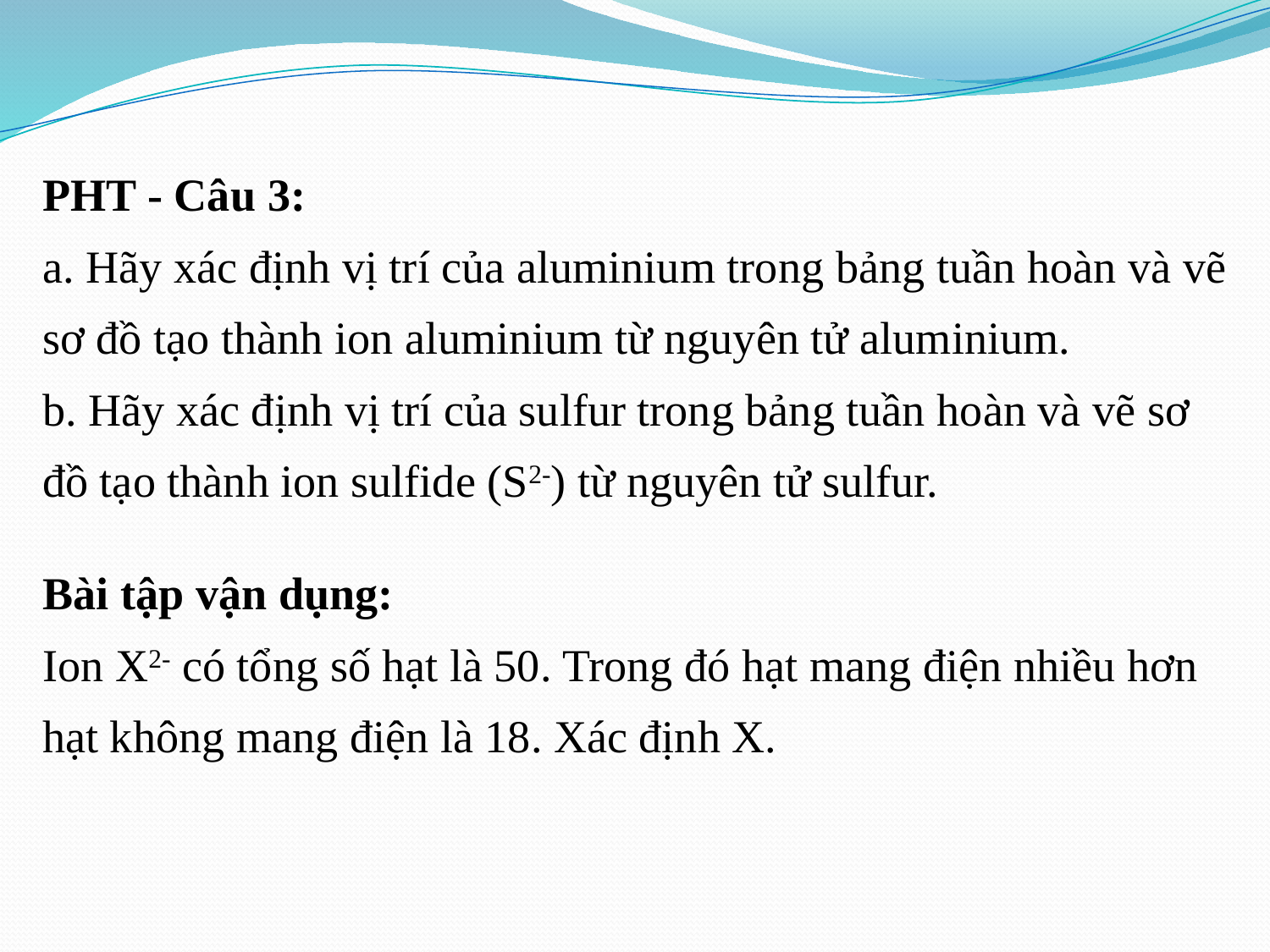

PHT - Câu 3:
a. Hãy xác định vị trí của aluminium trong bảng tuần hoàn và vẽ sơ đồ tạo thành ion aluminium từ nguyên tử aluminium.
b. Hãy xác định vị trí của sulfur trong bảng tuần hoàn và vẽ sơ đồ tạo thành ion sulfide (S2-) từ nguyên tử sulfur.

Bài tập vận dụng:
Ion X2- có tổng số hạt là 50. Trong đó hạt mang điện nhiều hơn hạt không mang điện là 18. Xác định X.